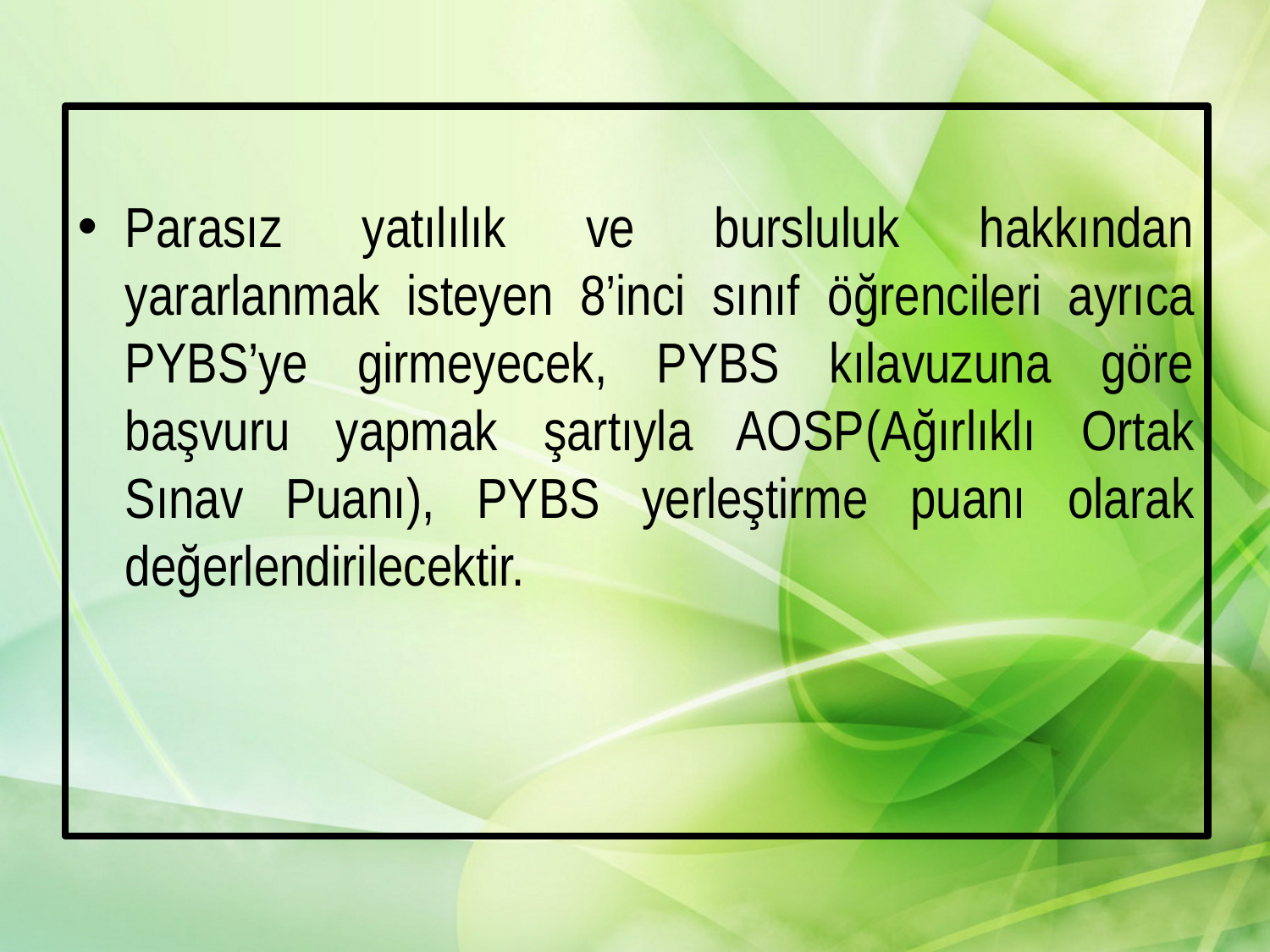

Parasız yatılılık ve bursluluk hakkından yararlanmak isteyen 8’inci sınıf öğrencileri ayrıca PYBS’ye girmeyecek, PYBS kılavuzuna göre başvuru yapmak şartıyla AOSP(Ağırlıklı Ortak Sınav Puanı), PYBS yerleştirme puanı olarak değerlendirilecektir.